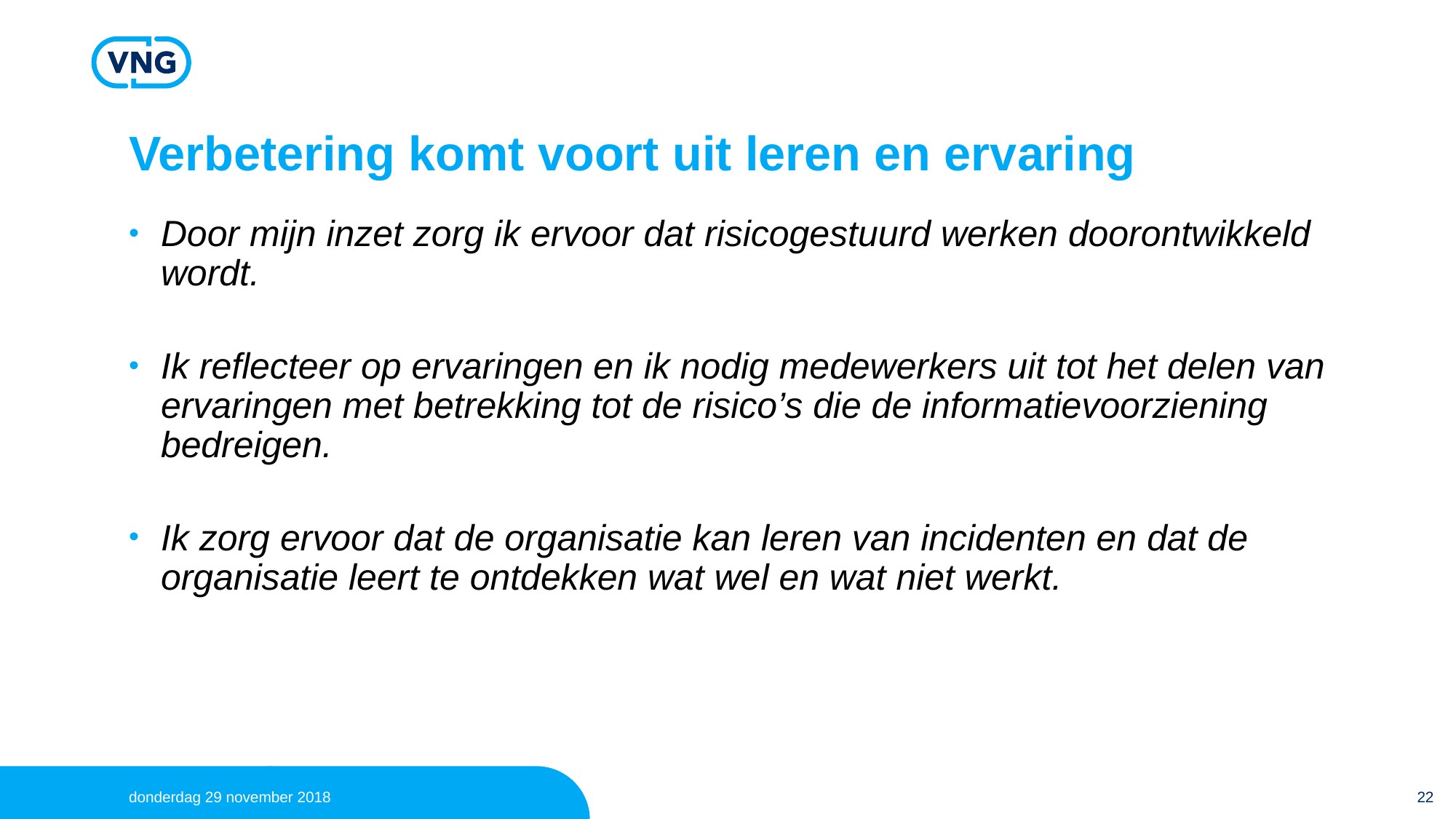

# Verbetering komt voort uit leren en ervaring
Door mijn inzet zorg ik ervoor dat risicogestuurd werken doorontwikkeld wordt.

Ik reflecteer op ervaringen en ik nodig medewerkers uit tot het delen van ervaringen met betrekking tot de risico’s die de informatievoorziening bedreigen.

Ik zorg ervoor dat de organisatie kan leren van incidenten en dat de organisatie leert te ontdekken wat wel en wat niet werkt.

donderdag 29 november 2018

22